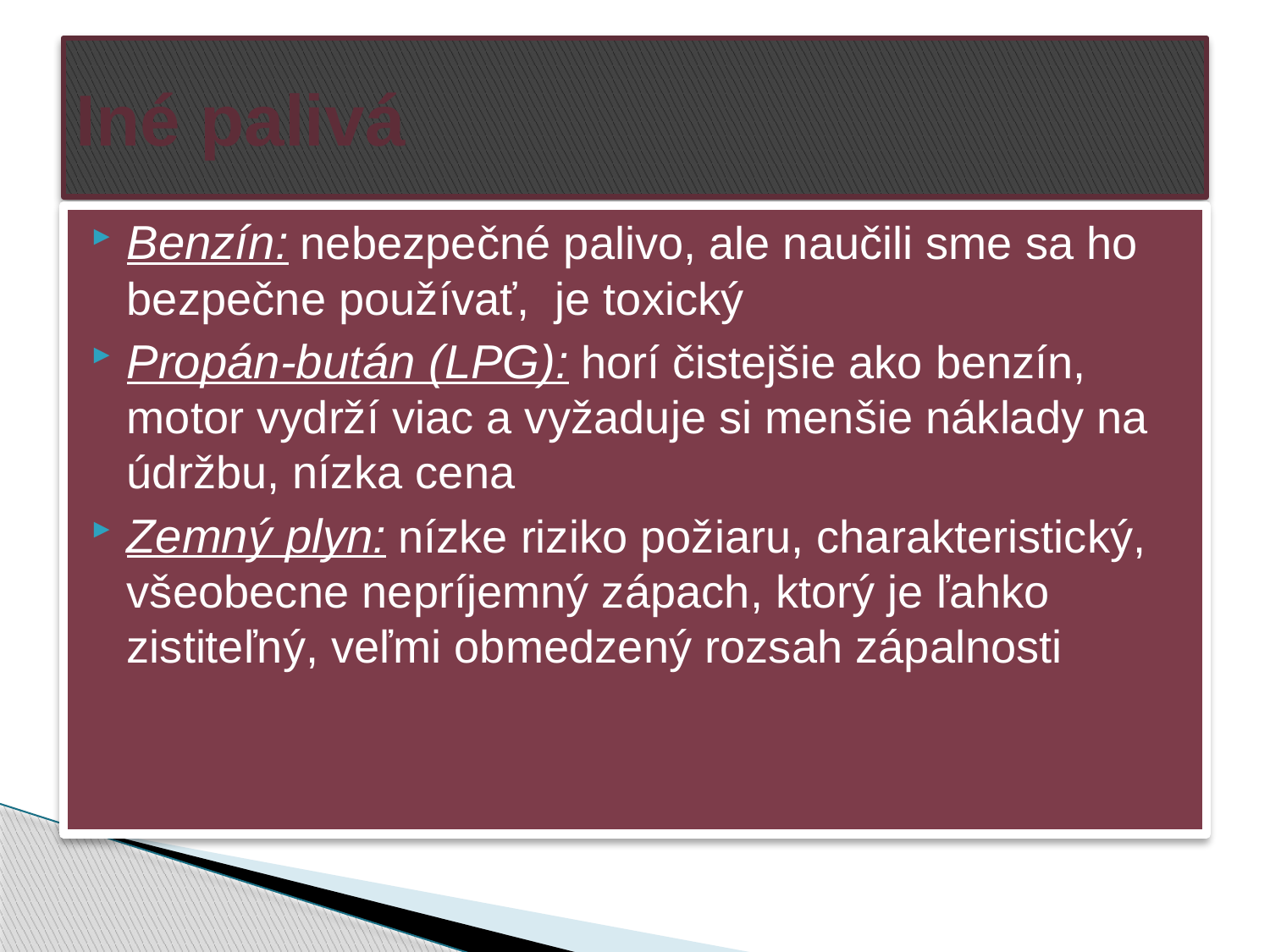

# Iné palivá
Benzín: nebezpečné palivo, ale naučili sme sa ho bezpečne používať,  je toxický
Propán-bután (LPG): horí čistejšie ako benzín, motor vydrží viac a vyžaduje si menšie náklady na údržbu, nízka cena
Zemný plyn: nízke riziko požiaru, charakteristický, všeobecne nepríjemný zápach, ktorý je ľahko zistiteľný, veľmi obmedzený rozsah zápalnosti